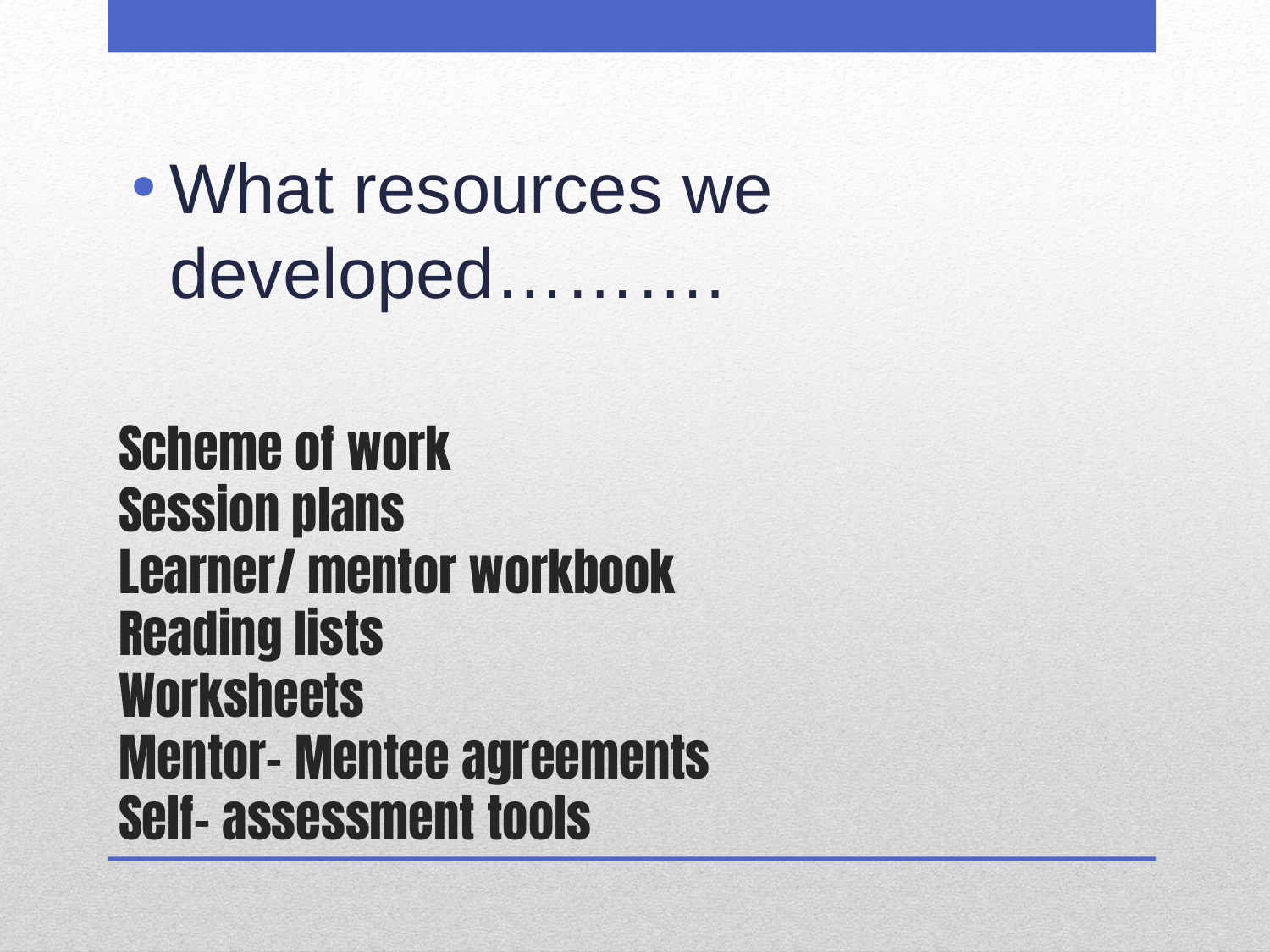

What resources we developed……….
# Scheme of work Session plans Learner/ mentor workbook Reading lists Worksheets Mentor- Mentee agreements Self- assessment tools